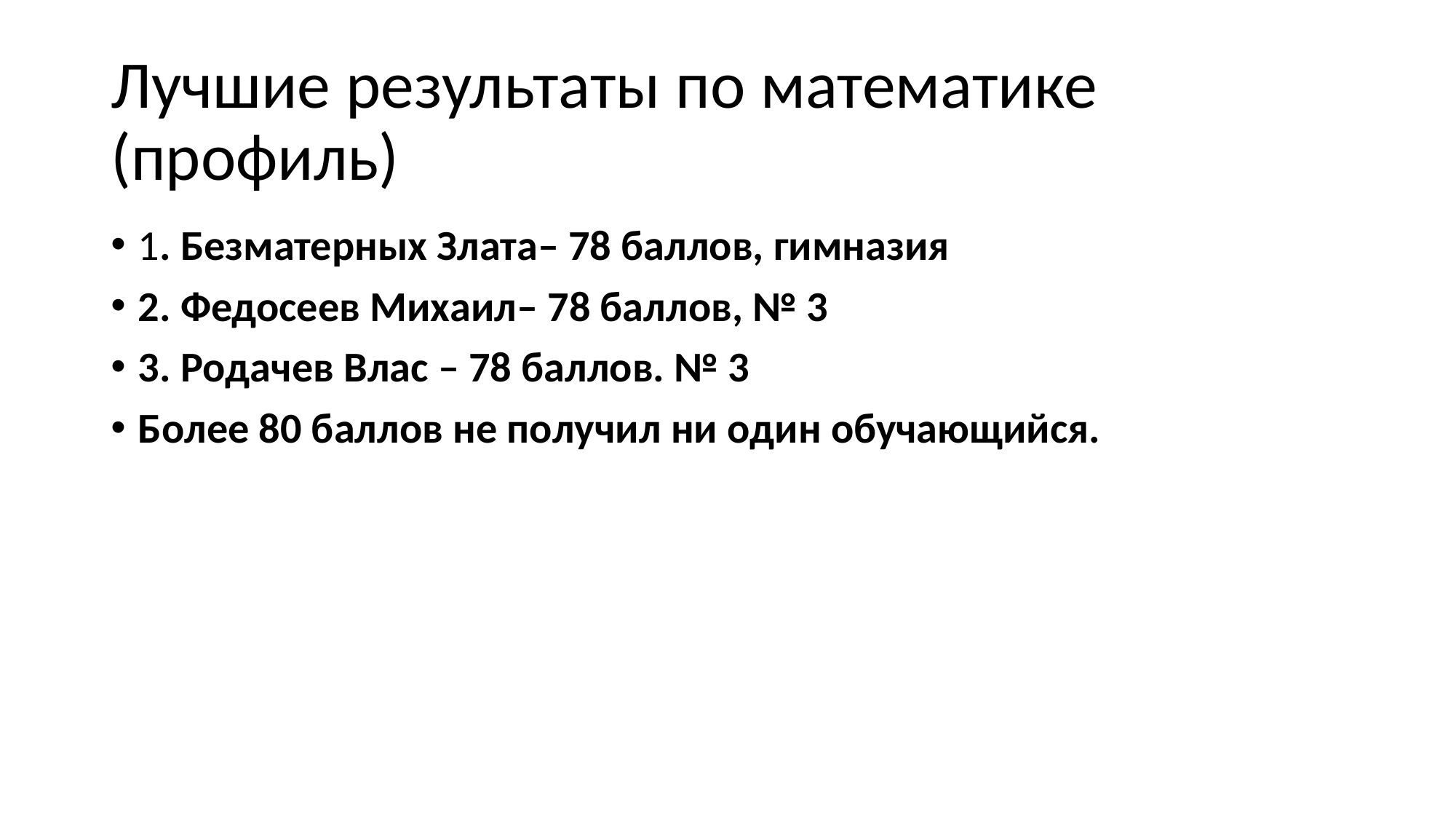

# Лучшие результаты по математике (профиль)
1. Безматерных Злата– 78 баллов, гимназия
2. Федосеев Михаил– 78 баллов, № 3
3. Родачев Влас – 78 баллов. № 3
Более 80 баллов не получил ни один обучающийся.